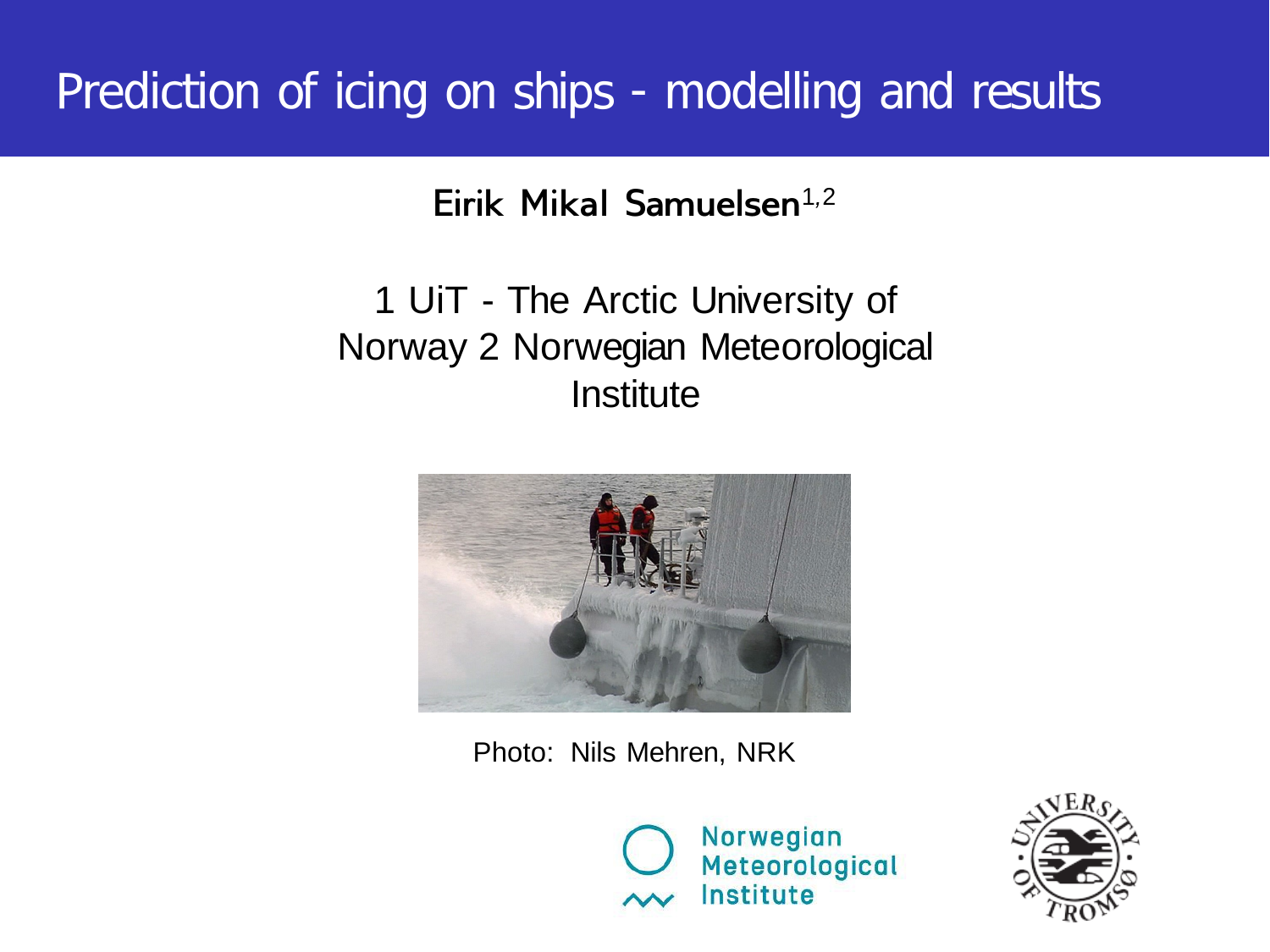

# Prediction of icing on ships - modelling and results
Eirik Mikal Samuelsen1,2

1 UiT - The Arctic University of Norway 2 Norwegian Meteorological Institute

03 November 2016

Photo:  Nils Mehren, NRK